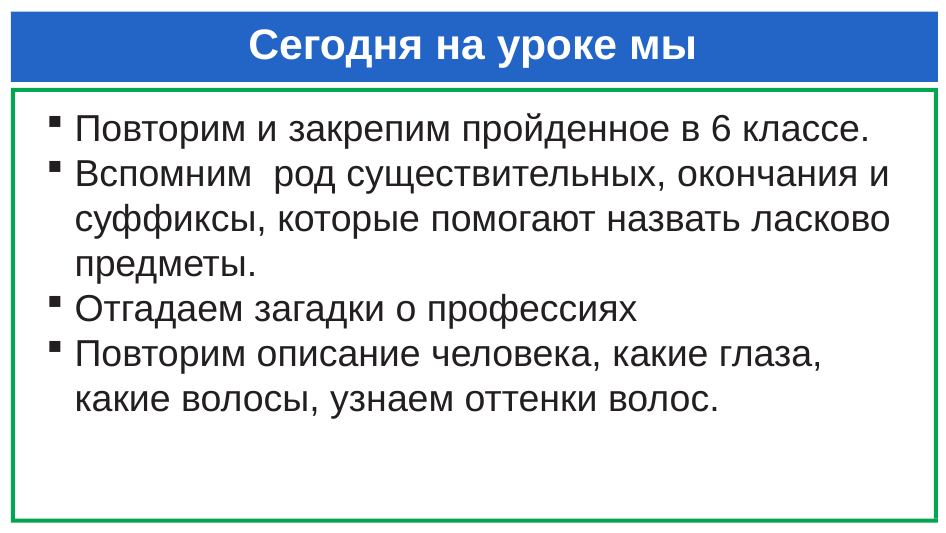

# Сегодня на уроке мы
Повторим и закрепим пройденное в 6 классе.
Вспомним  род существительных, окончания и суффиксы, которые помогают назвать ласково предметы.
Отгадаем загадки о профессиях
Повторим описание человека, какие глаза, какие волосы, узнаем оттенки волос.